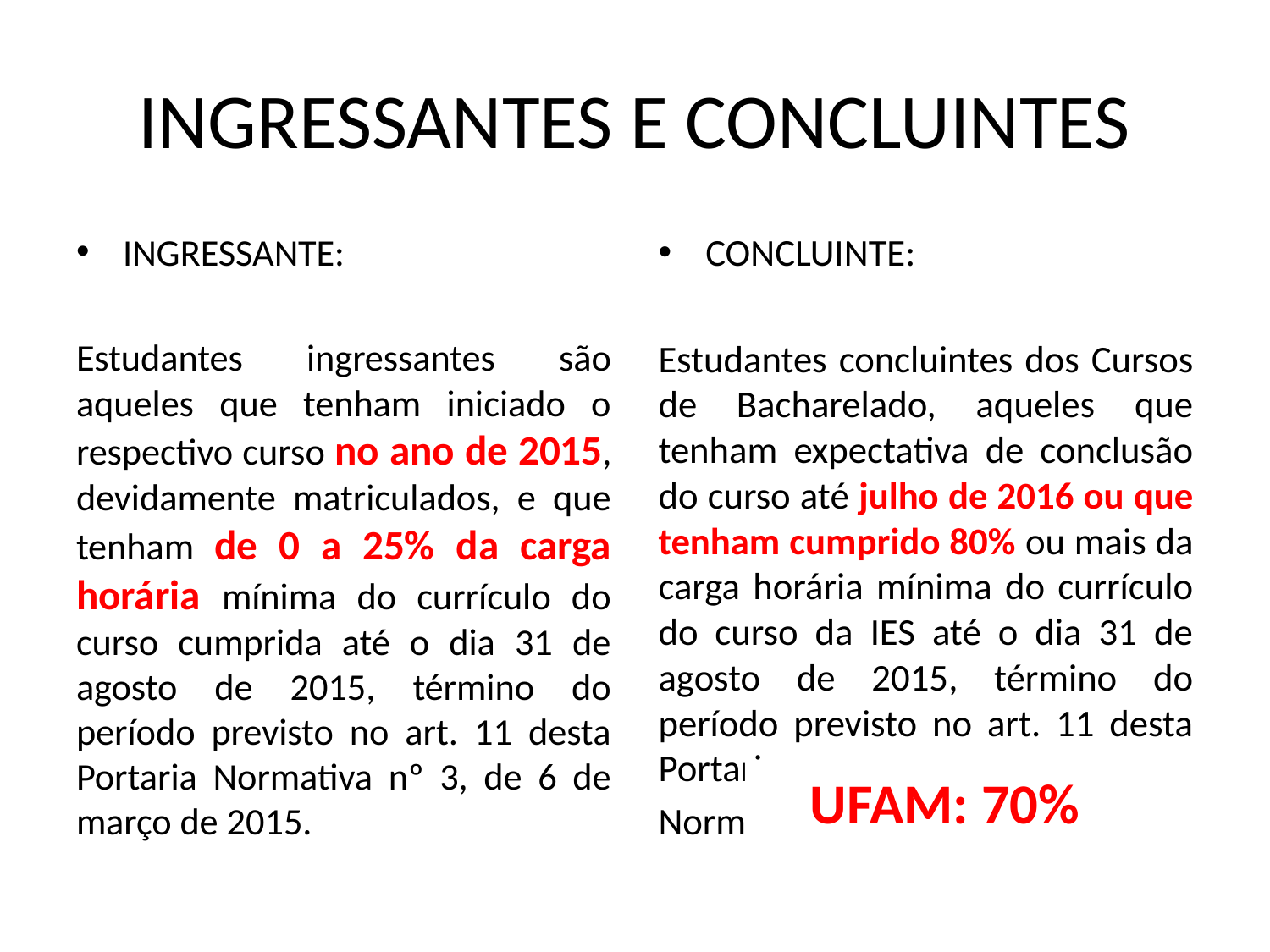

# INGRESSANTES E CONCLUINTES
INGRESSANTE:

Estudantes ingressantes são aqueles que tenham iniciado o respectivo curso no ano de 2015, devidamente matriculados, e que tenham de 0 a 25% da carga horária mínima do currículo do curso cumprida até o dia 31 de agosto de 2015, término do período previsto no art. 11 desta Portaria Normativa nº 3, de 6 de março de 2015.
CONCLUINTE:

Estudantes concluintes dos Cursos de Bacharelado, aqueles que tenham expectativa de conclusão do curso até julho de 2016 ou que tenham cumprido 80% ou mais da carga horária mínima do currículo do curso da IES até o dia 31 de agosto de 2015, término do período previsto no art. 11 desta Portaria
Normativa.

UFAM: 70%